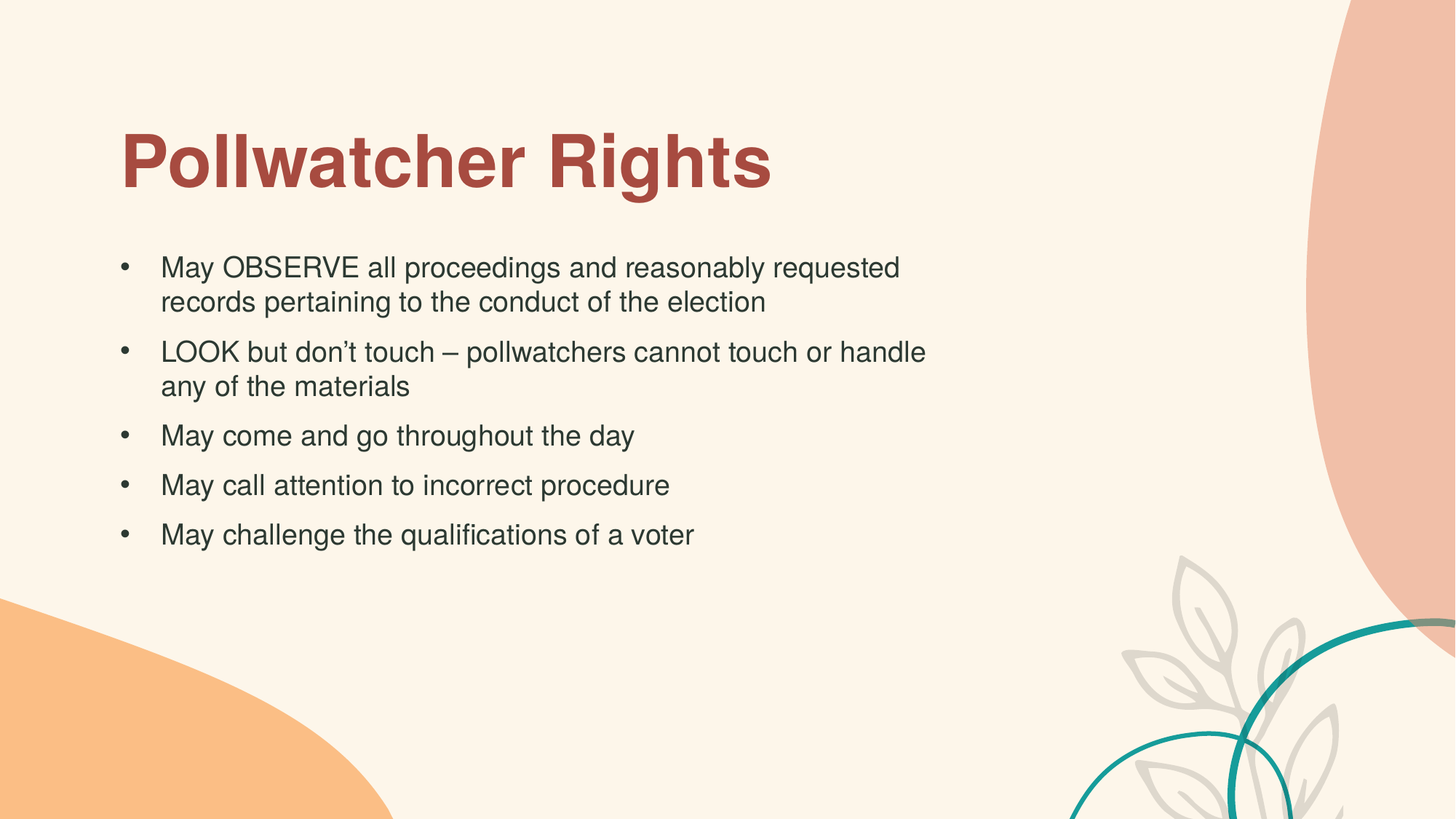

# Pollwatcher Rights
May OBSERVE all proceedings and reasonably requested records pertaining to the conduct of the election
LOOK but don’t touch – pollwatchers cannot touch or handle any of the materials
May come and go throughout the day
May call attention to incorrect procedure
May challenge the qualifications of a voter